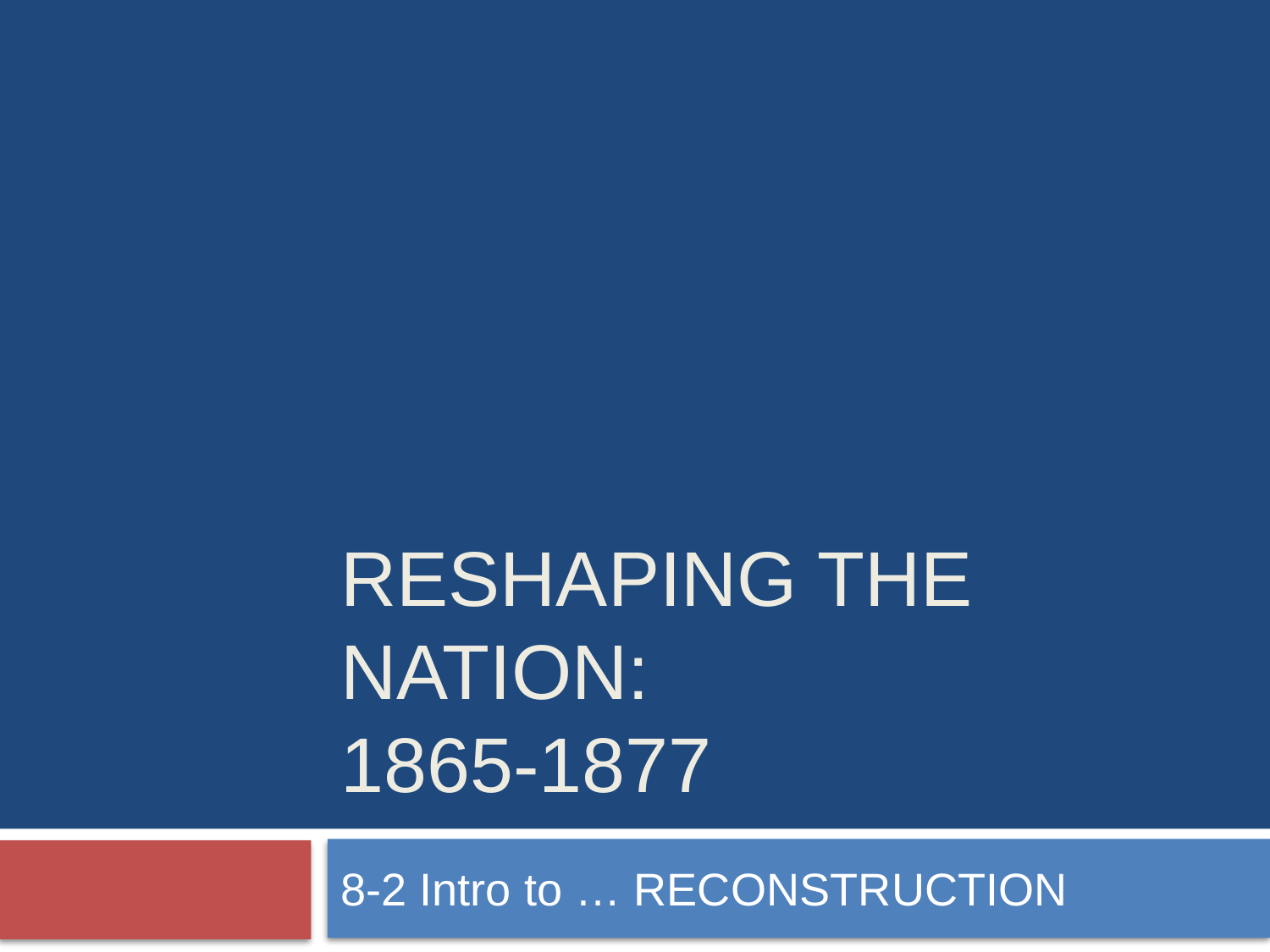

# Reshaping the Nation: 1865-1877
8-2 Intro to … RECONSTRUCTION